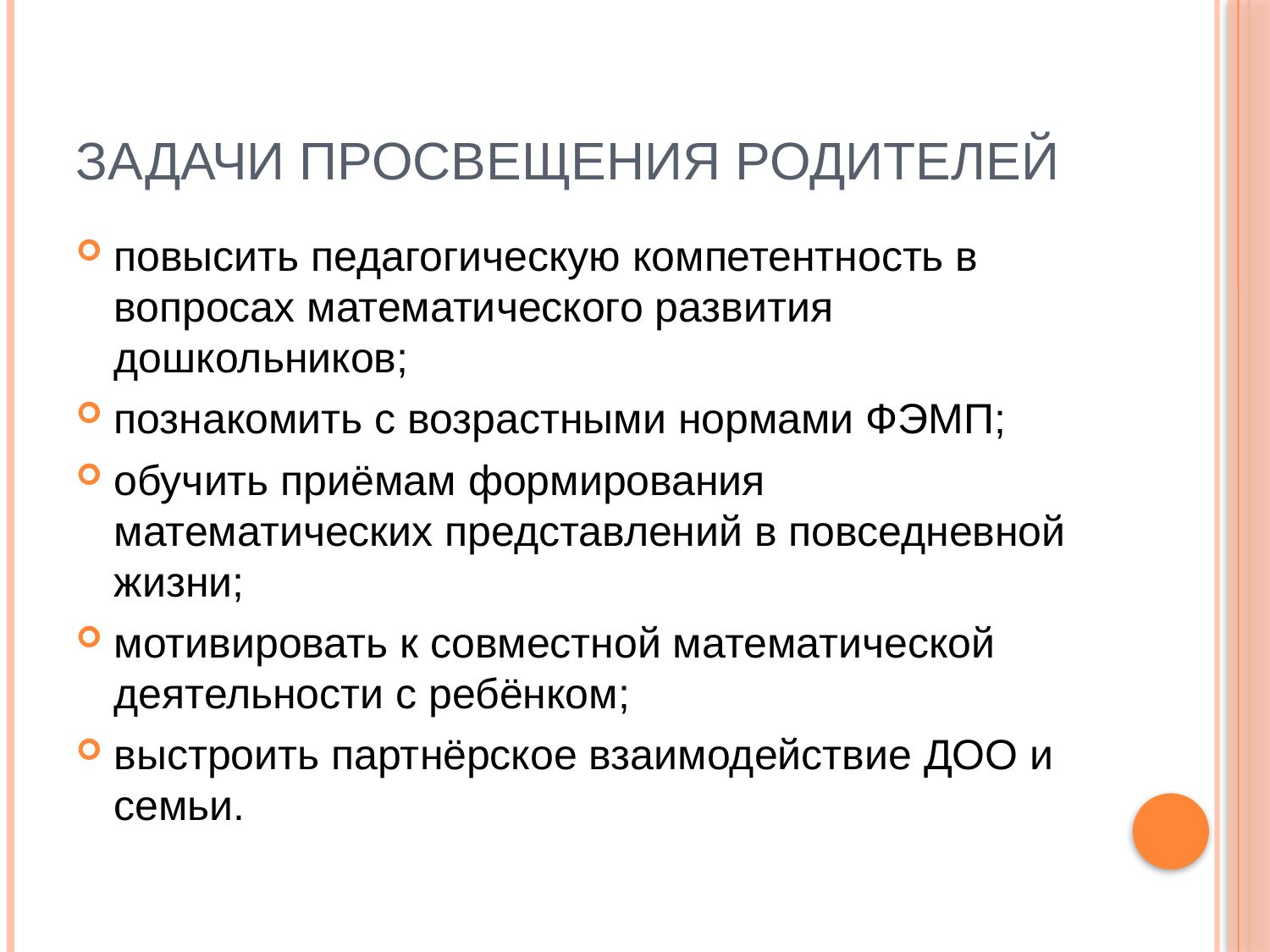

# Задачи просвещения родителей
повысить педагогическую компетентность в вопросах математического развития дошкольников;
познакомить с возрастными нормами ФЭМП;
обучить приёмам формирования математических представлений в повседневной жизни;
мотивировать к совместной математической деятельности с ребёнком;
выстроить партнёрское взаимодействие ДОО и семьи.